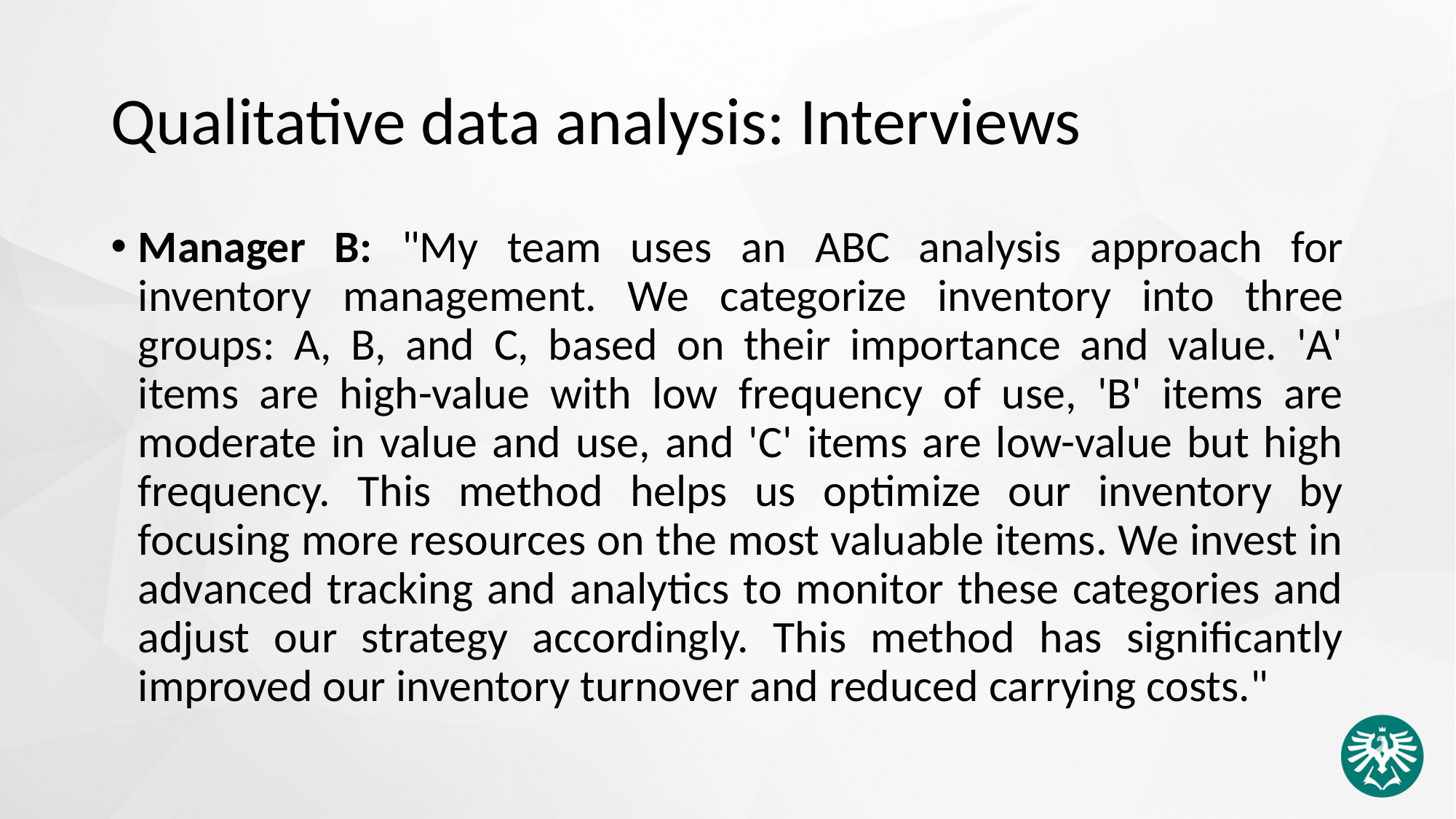

# Qualitative data analysis: Interviews
Manager B: "My team uses an ABC analysis approach for inventory management. We categorize inventory into three groups: A, B, and C, based on their importance and value. 'A' items are high-value with low frequency of use, 'B' items are moderate in value and use, and 'C' items are low-value but high frequency. This method helps us optimize our inventory by focusing more resources on the most valuable items. We invest in advanced tracking and analytics to monitor these categories and adjust our strategy accordingly. This method has significantly improved our inventory turnover and reduced carrying costs."